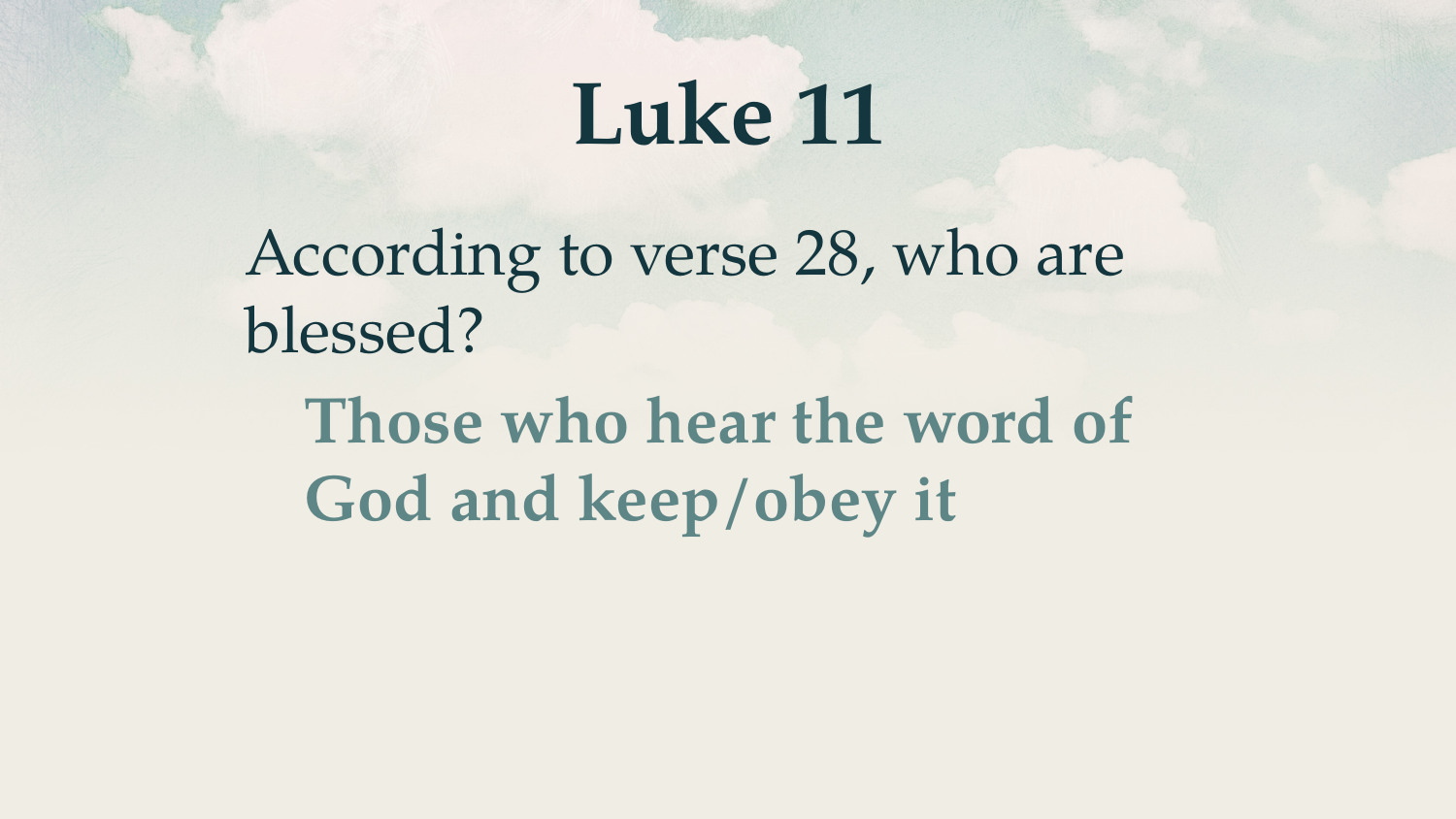

# Luke 11
According to verse 28, who are blessed?
Those who hear the word of God and keep/obey it